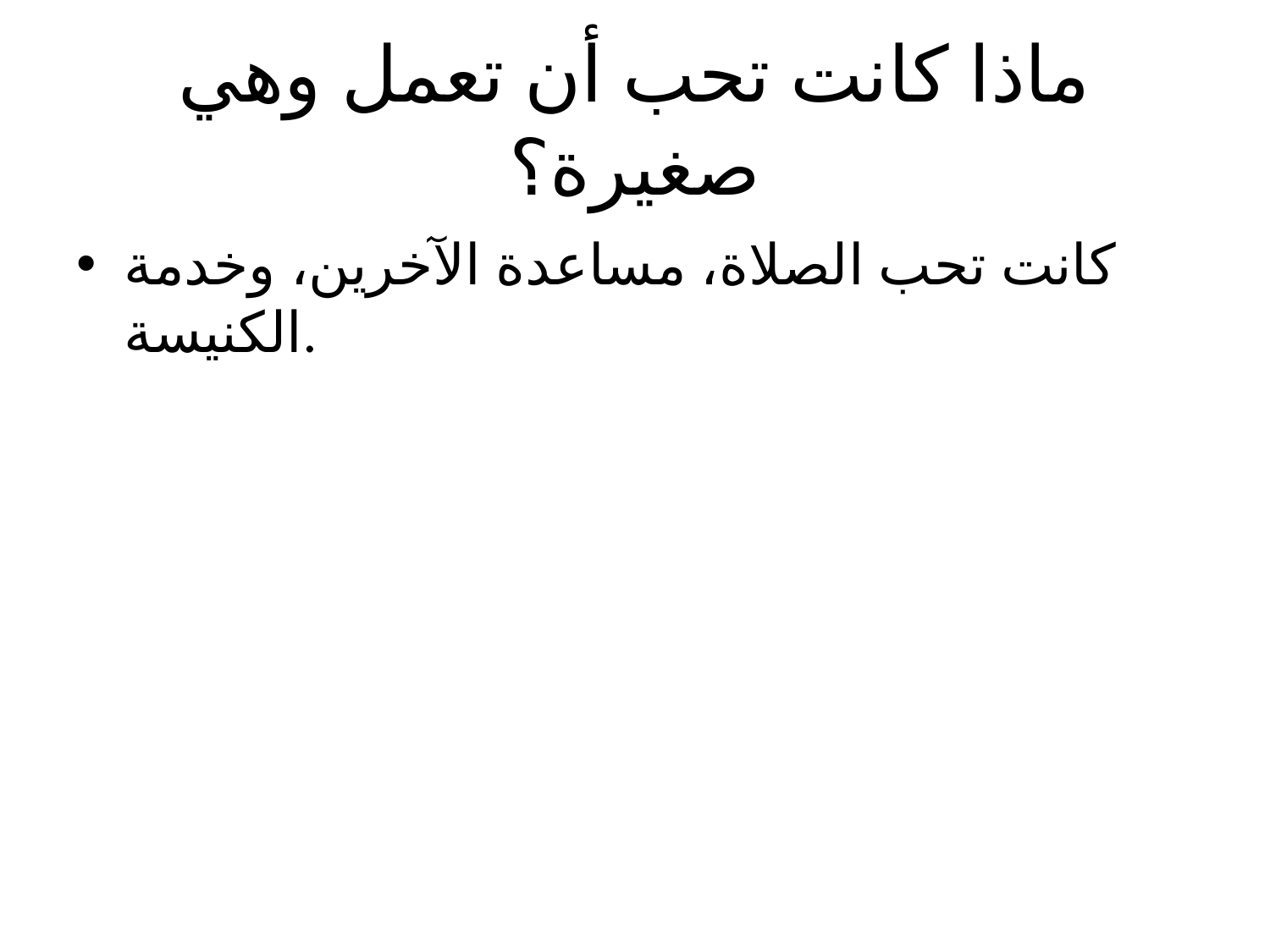

# ماذا كانت تحب أن تعمل وهي صغيرة؟
كانت تحب الصلاة، مساعدة الآخرين، وخدمة الكنيسة.